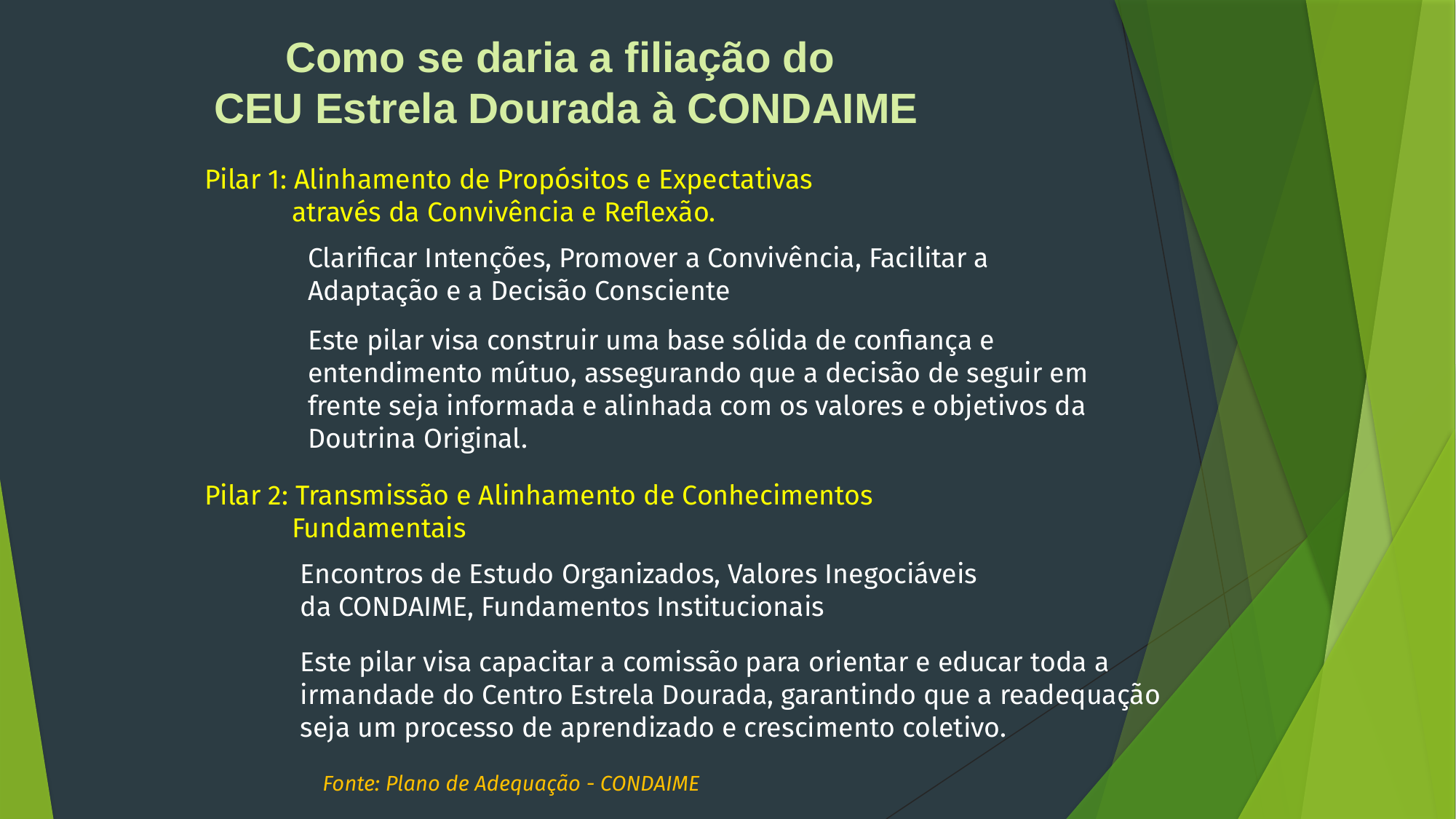

Como se daria a filiação do
CEU Estrela Dourada à CONDAIME
Pilar 1: Alinhamento de Propósitos e Expectativas
            através da Convivência e Reflexão.
Clarificar Intenções, Promover a Convivência, Facilitar a Adaptação e a Decisão Consciente
Este pilar visa construir uma base sólida de confiança e entendimento mútuo, assegurando que a decisão de seguir em frente seja informada e alinhada com os valores e objetivos da Doutrina Original.
Pilar 2: Transmissão e Alinhamento de Conhecimentos
            Fundamentais
Encontros de Estudo Organizados, Valores Inegociáveis da CONDAIME, Fundamentos Institucionais
Este pilar visa capacitar a comissão para orientar e educar toda a irmandade do Centro Estrela Dourada, garantindo que a readequação
seja um processo de aprendizado e crescimento coletivo.
Fonte: Plano de Adequação - CONDAIME